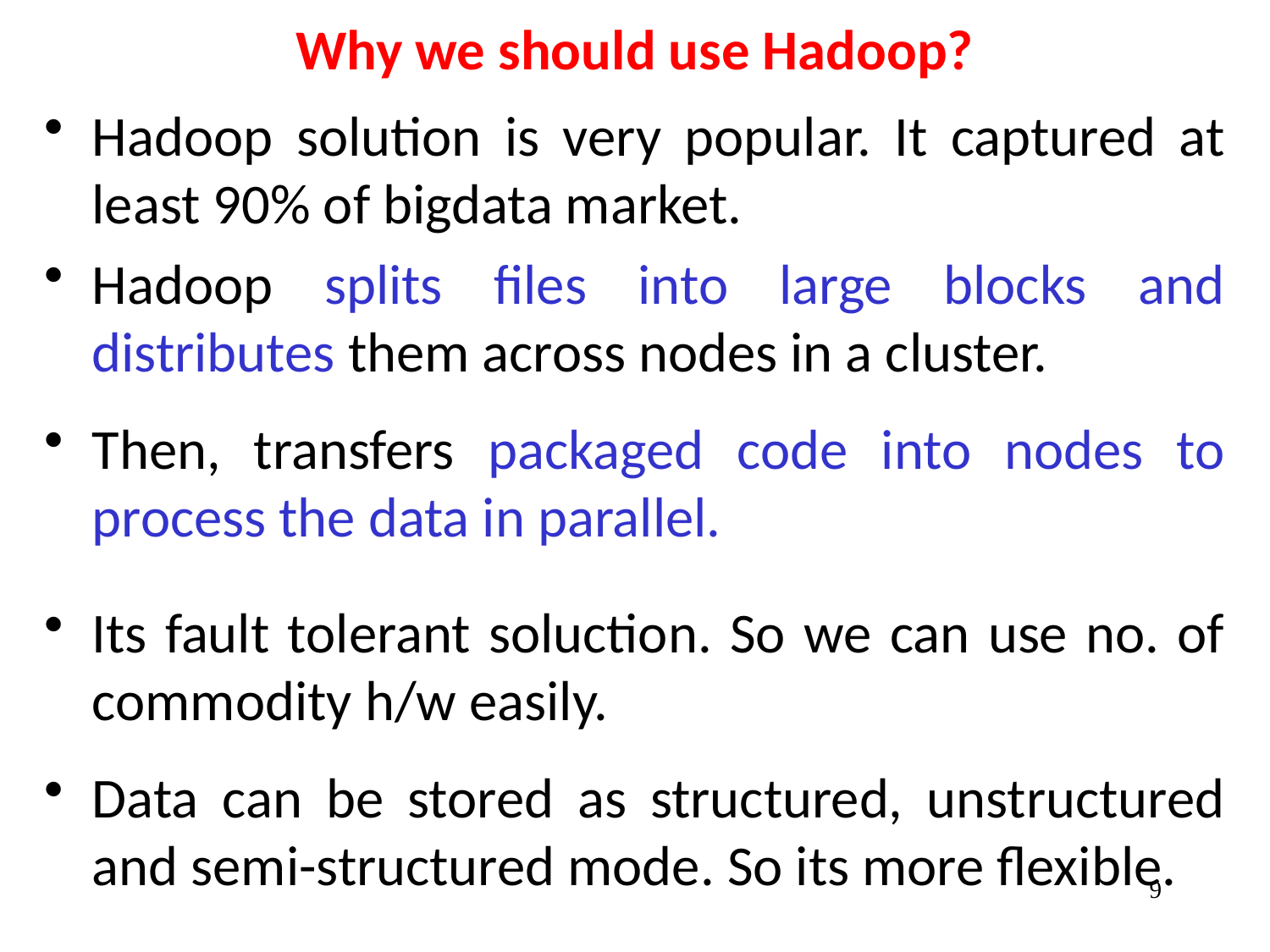

# Why we should use Hadoop?
Hadoop solution is very popular. It captured at least 90% of bigdata market.

Hadoop splits files into large blocks and distributes them across nodes in a cluster.

Then, transfers packaged code into nodes to process the data in parallel.

Its fault tolerant soluction. So we can use no. of commodity h/w easily.

Data can be stored as structured, unstructured and semi-structured mode. So its more flexible.

9